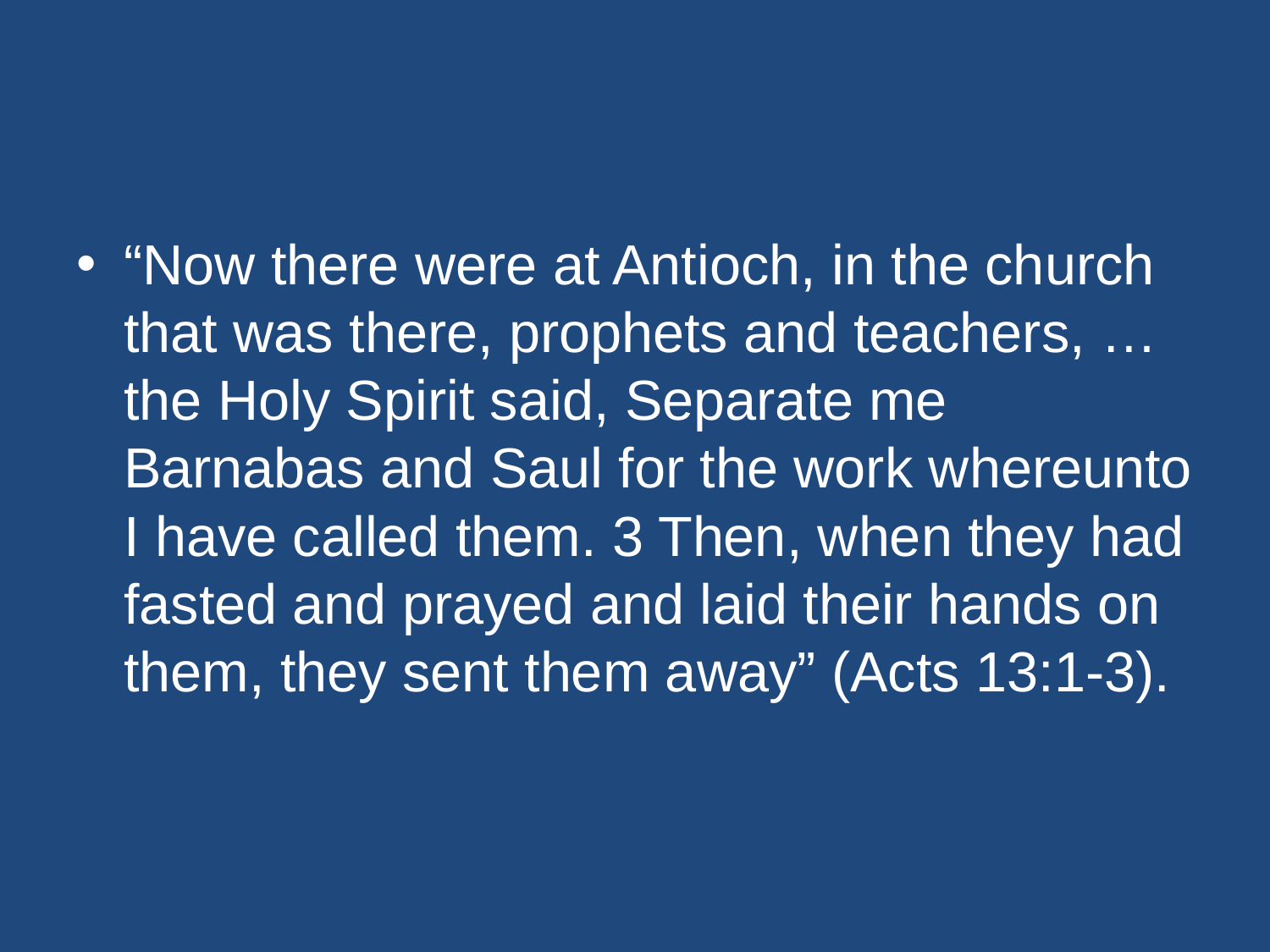

#
“Now there were at Antioch, in the church that was there, prophets and teachers, …the Holy Spirit said, Separate me Barnabas and Saul for the work whereunto I have called them. 3 Then, when they had fasted and prayed and laid their hands on them, they sent them away” (Acts 13:1-3).